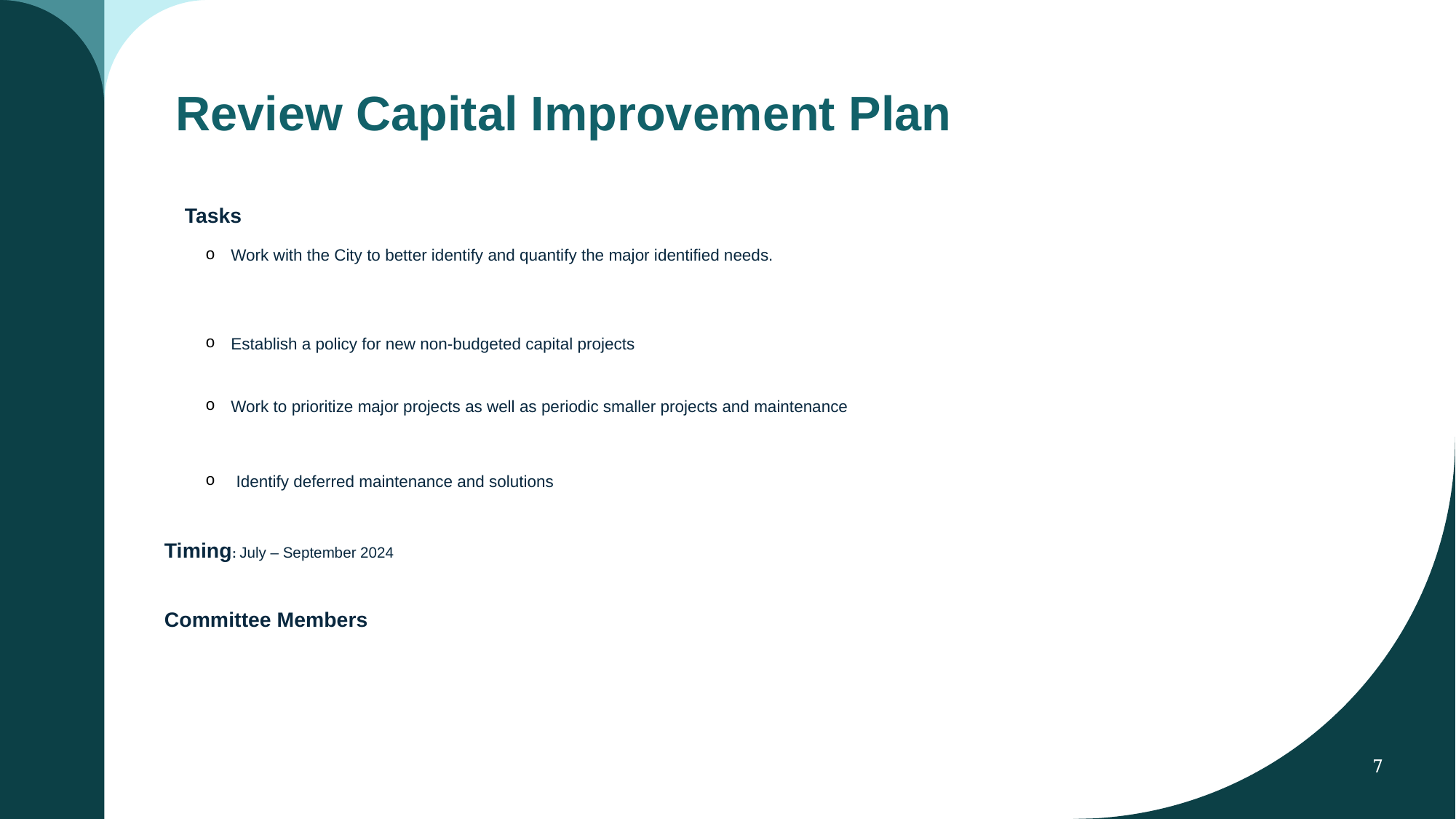

# Review Capital Improvement Plan
Tasks

Work with the City to better identify and quantify the major identified needs.

Establish a policy for new non-budgeted capital projects

Work to prioritize major projects as well as periodic smaller projects and maintenance

Identify deferred maintenance and solutions

Timing:  July – September 2024

Committee Members

7